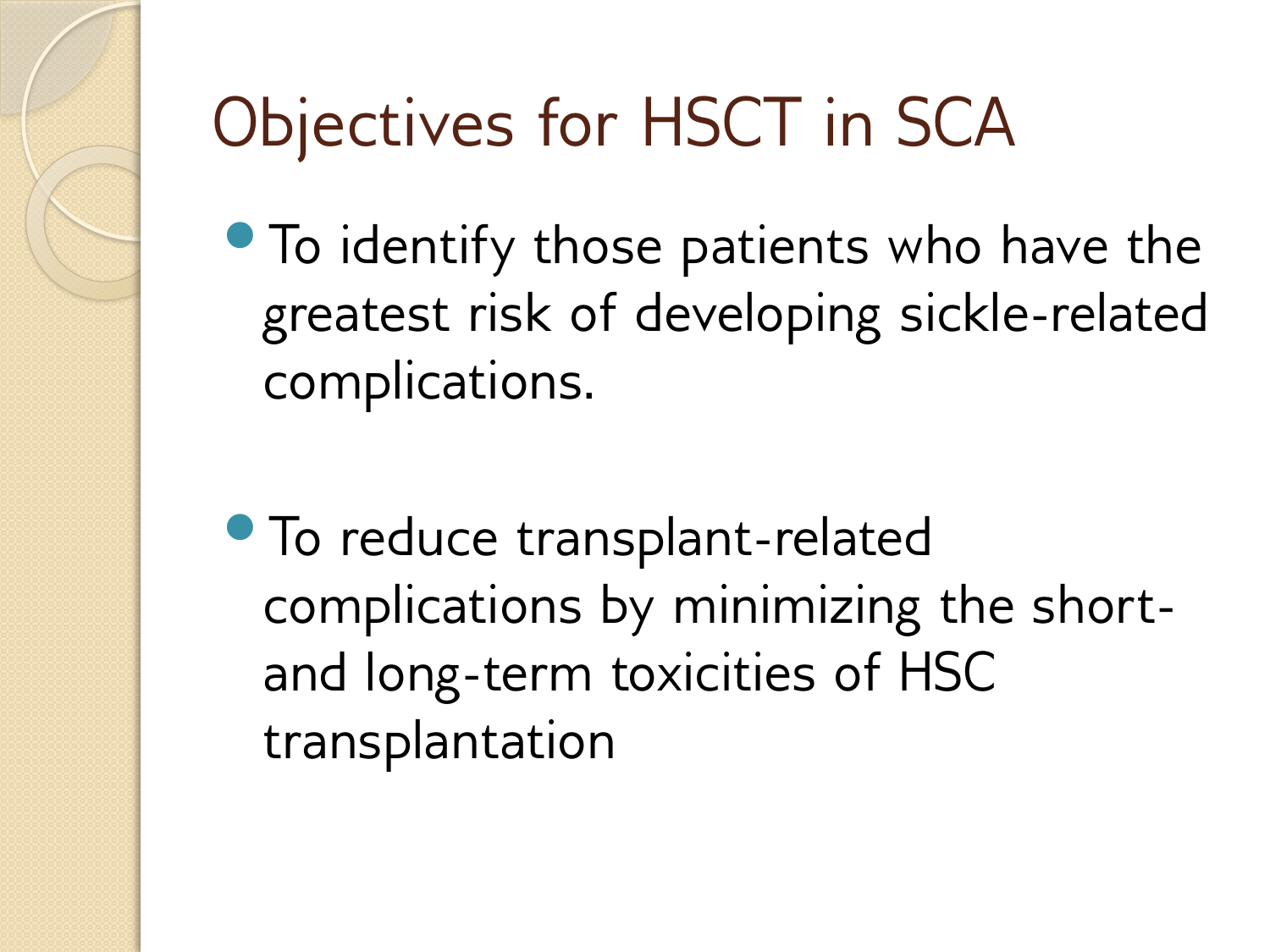

# Objectives for HSCT in SCA
To identify those patients who have the greatest risk of developing sickle-related complications.

To reduce transplant-related complications by minimizing the short- and long-term toxicities of HSC transplantation